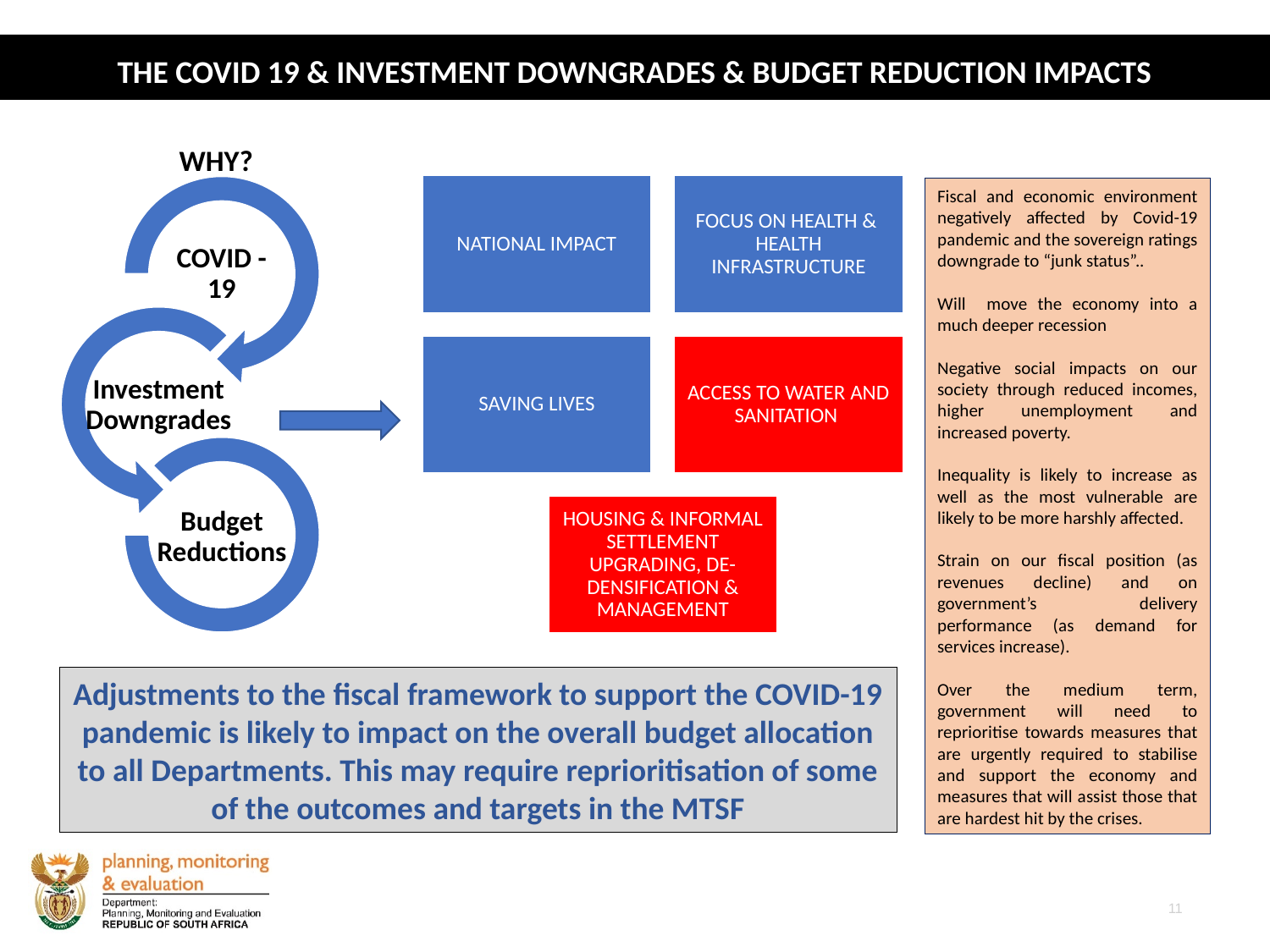

THE COVID 19 & INVESTMENT DOWNGRADES & BUDGET REDUCTION IMPACTS
NATIONAL IMPACT
FOCUS ON HEALTH &  HEALTH INFRASTRUCTURE
SAVING LIVES
ACCESS TO WATER AND SANITATION
HOUSING & INFORMAL SETTLEMENT UPGRADING, DE-DENSIFICATION & MANAGEMENT
WHY?
COVID - 19
Investment Downgrades
Budget Reductions
Fiscal and economic environment negatively affected by Covid-19 pandemic and the sovereign ratings downgrade to “junk status”..

Will  move the economy into a much deeper recession

Negative social impacts on our society through reduced incomes, higher unemployment and increased poverty.

Inequality is likely to increase as well as the most vulnerable are likely to be more harshly affected.

Strain on our fiscal position (as revenues decline) and on government’s delivery performance (as demand for services increase).

Over the medium term, government will need to reprioritise towards measures that are urgently required to stabilise and support the economy and measures that will assist those that are hardest hit by the crises.
NATIONAL PROJECTS IN THE EASTERN CAPE

Adjustments to the fiscal framework to support the COVID-19 pandemic is likely to impact on the overall budget allocation to all Departments. This may require reprioritisation of some of the outcomes and targets in the MTSF
11